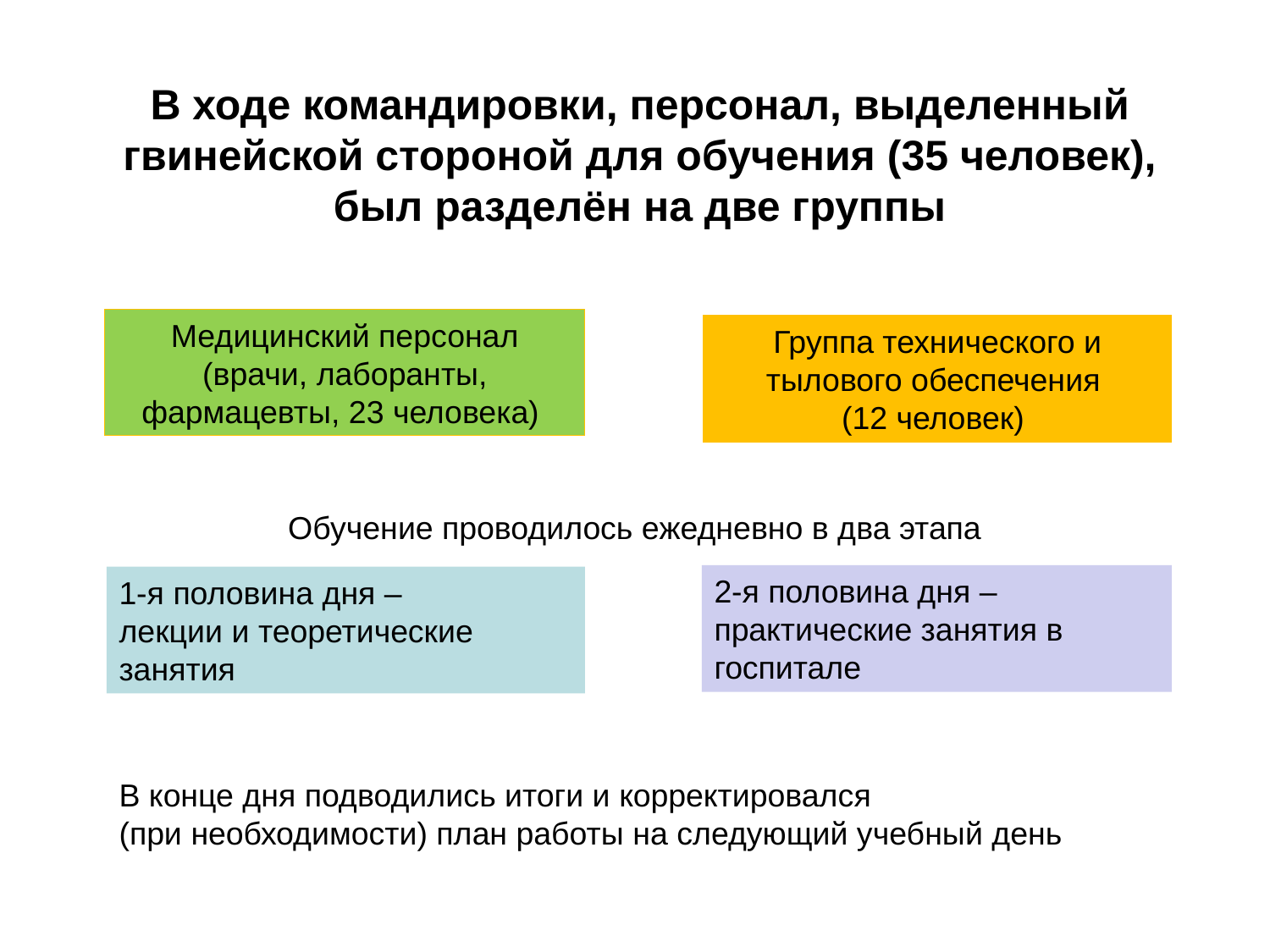

В ходе командировки, персонал, выделенный гвинейской стороной для обучения (35 человек), был разделён на две группы
Медицинский персонал (врачи, лаборанты, фармацевты, 23 человека)
Группа технического и тылового обеспечения
(12 человек)
Обучение проводилось ежедневно в два этапа
2-я половина дня –
практические занятия в госпитале
1-я половина дня –
лекции и теоретические занятия
В конце дня подводились итоги и корректировался
(при необходимости) план работы на следующий учебный день